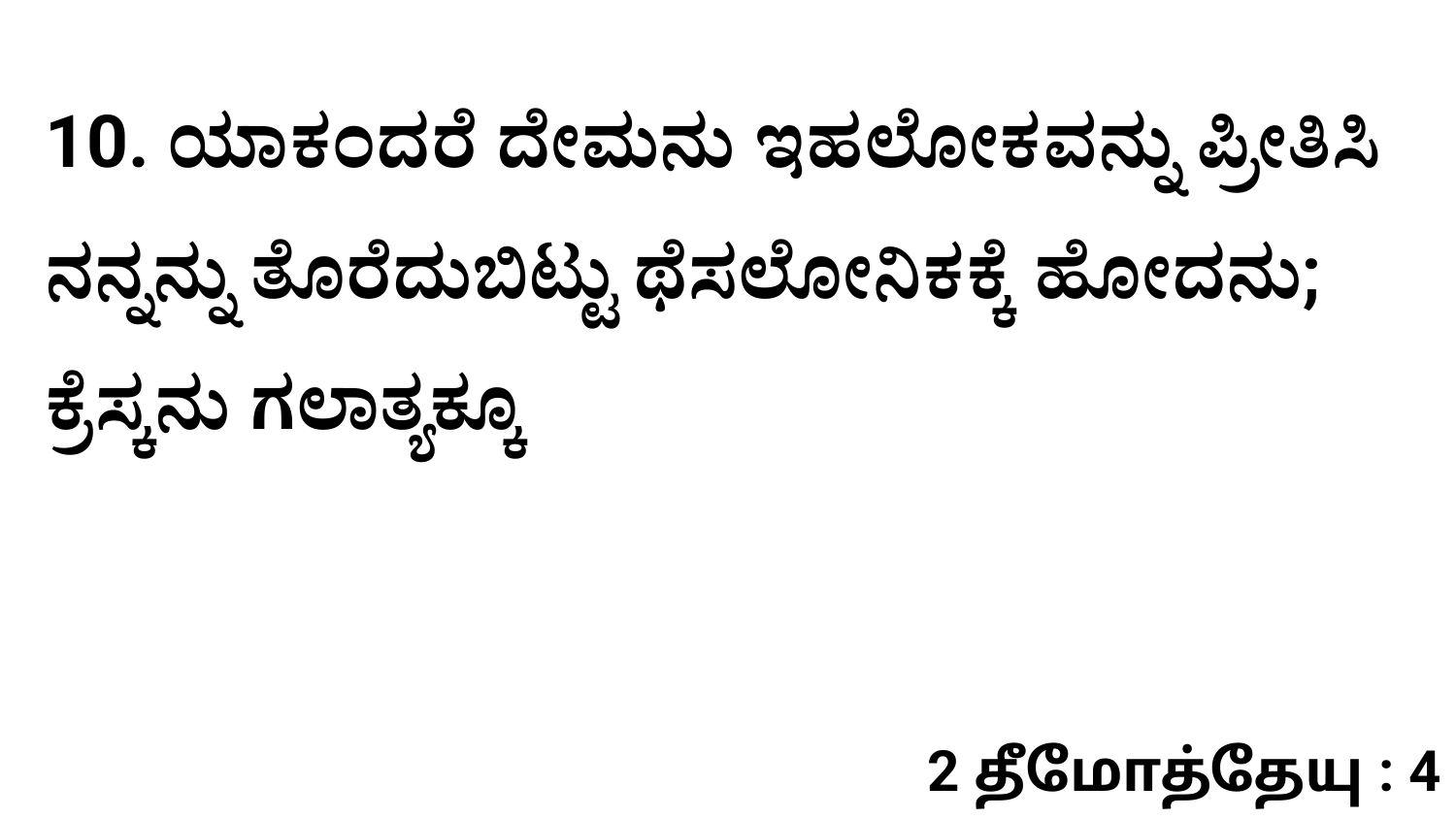

10. ಯಾಕಂದರೆ ದೇಮನು ಇಹಲೋಕವನ್ನು ಪ್ರೀತಿಸಿ ನನ್ನನ್ನು ತೊರೆದುಬಿಟ್ಟು ಥೆಸಲೋನಿಕಕ್ಕೆ ಹೋದನು; ಕ್ರೆಸ್ಕನು ಗಲಾತ್ಯಕ್ಕೂ
2 தீமோத்தேயு : 4